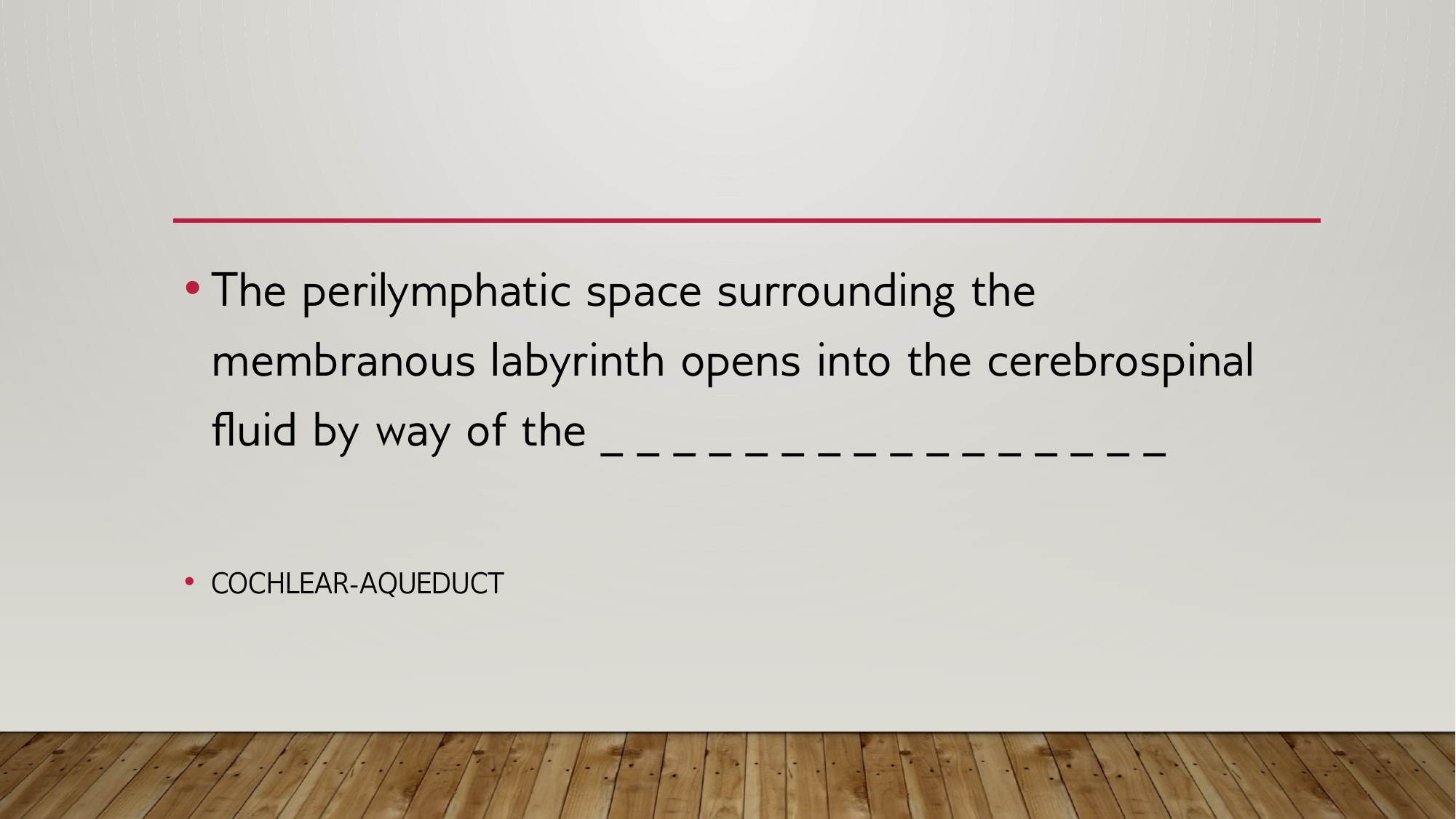

#
The perilymphatic space surrounding the membranous labyrinth opens into the cerebrospinal fluid by way of the _ _ _ _ _ _ _ _ _ _ _ _ _ _ _ _

COCHLEAR-AQUEDUCT